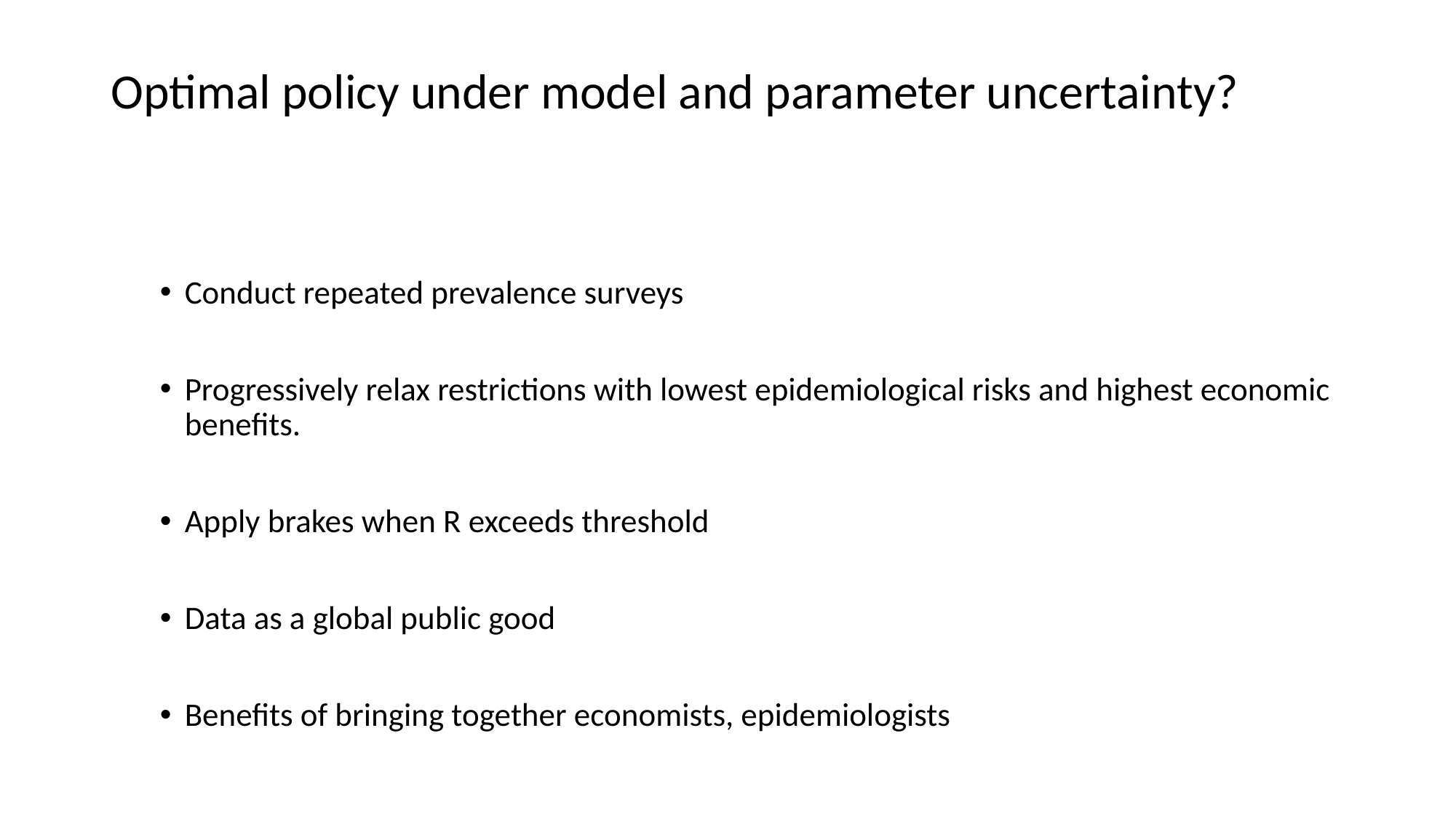

# Optimal policy under model and parameter uncertainty?

Conduct repeated prevalence surveys

Progressively relax restrictions with lowest epidemiological risks and highest economic benefits.

Apply brakes when R exceeds threshold

Data as a global public good

Benefits of bringing together economists, epidemiologists